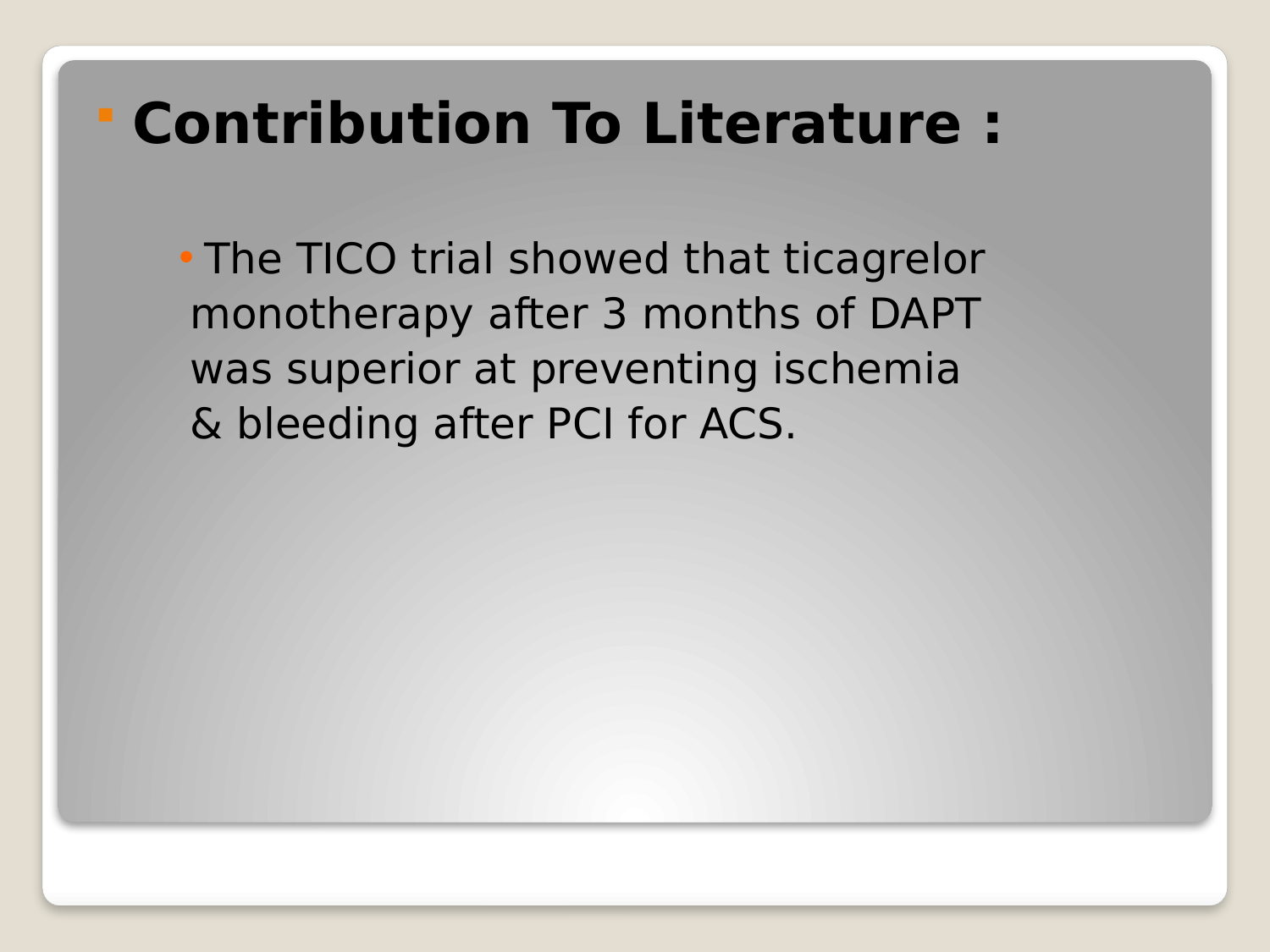

#
Contribution To Literature :

The TICO trial showed that ticagrelor
       monotherapy after 3 months of DAPT
       was superior at preventing ischemia
       & bleeding after PCI for ACS.